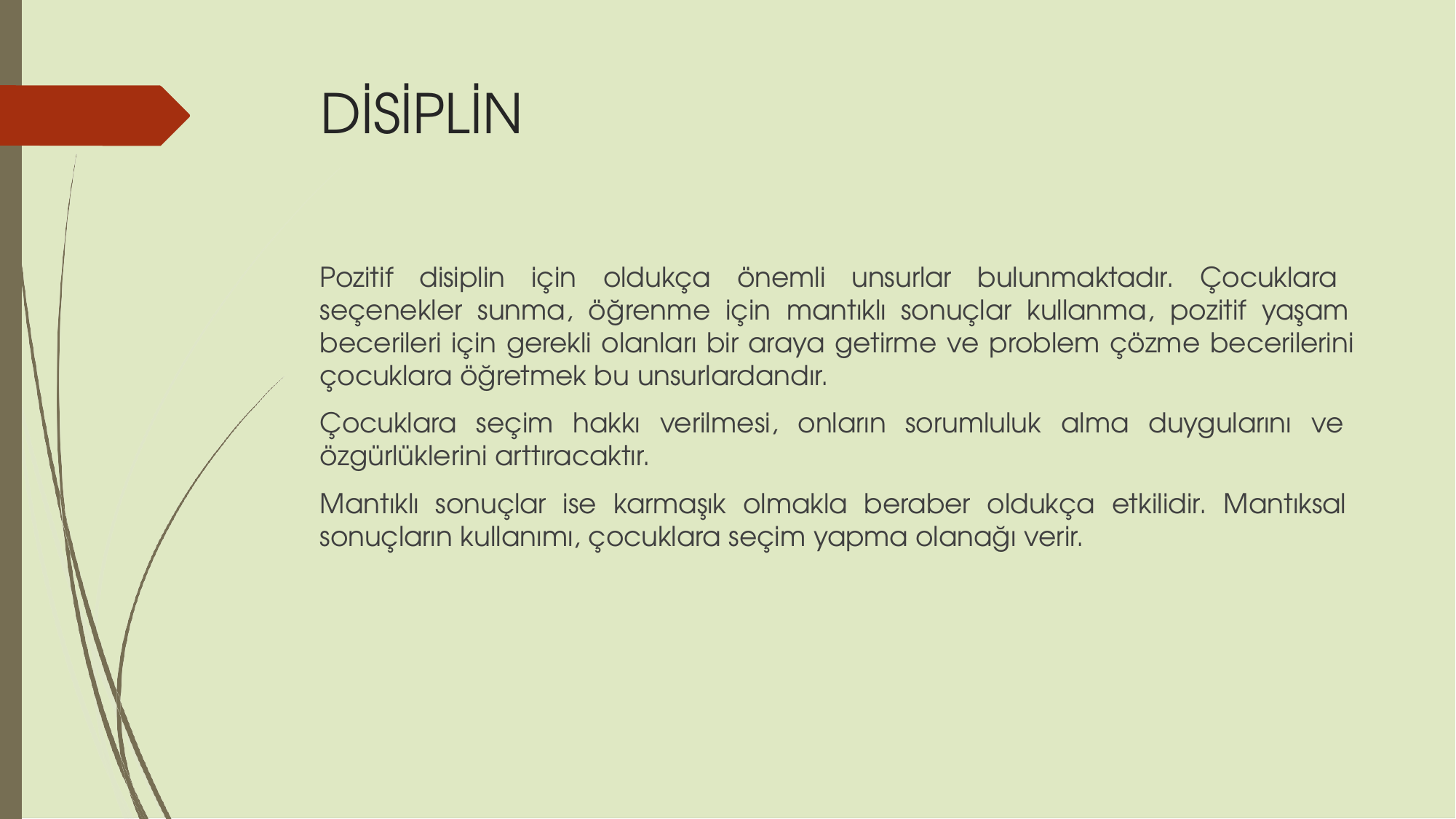

# DİSİPLİN
Pozitif disiplin için oldukça önemli unsurlar bulunmaktadır. Çocuklara  seçenekler sunma, öğrenme için mantıklı sonuçlar kullanma, pozitif yaşam  becerileri için gerekli olanları bir araya getirme ve problem çözme becerilerini  çocuklara öğretmek bu unsurlardandır.
Çocuklara seçim hakkı verilmesi, onların sorumluluk alma duygularını ve  özgürlüklerini arttıracaktır.
Mantıklı sonuçlar ise karmaşık olmakla beraber oldukça etkilidir. Mantıksal  sonuçların kullanımı, çocuklara seçim yapma olanağı verir.